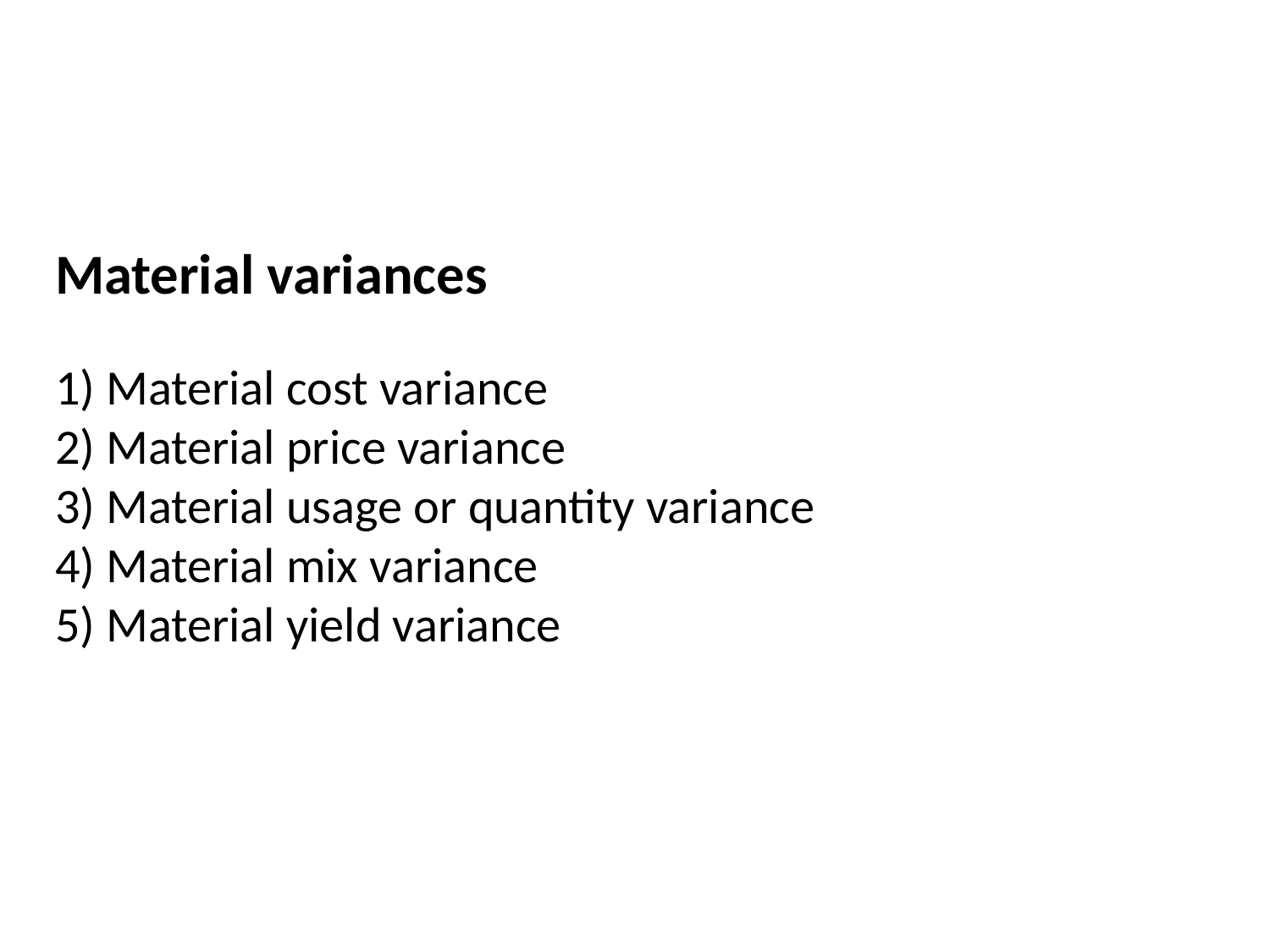

# Material variances 1) Material cost variance 2) Material price variance 3) Material usage or quantity variance 4) Material mix variance 5) Material yield variance